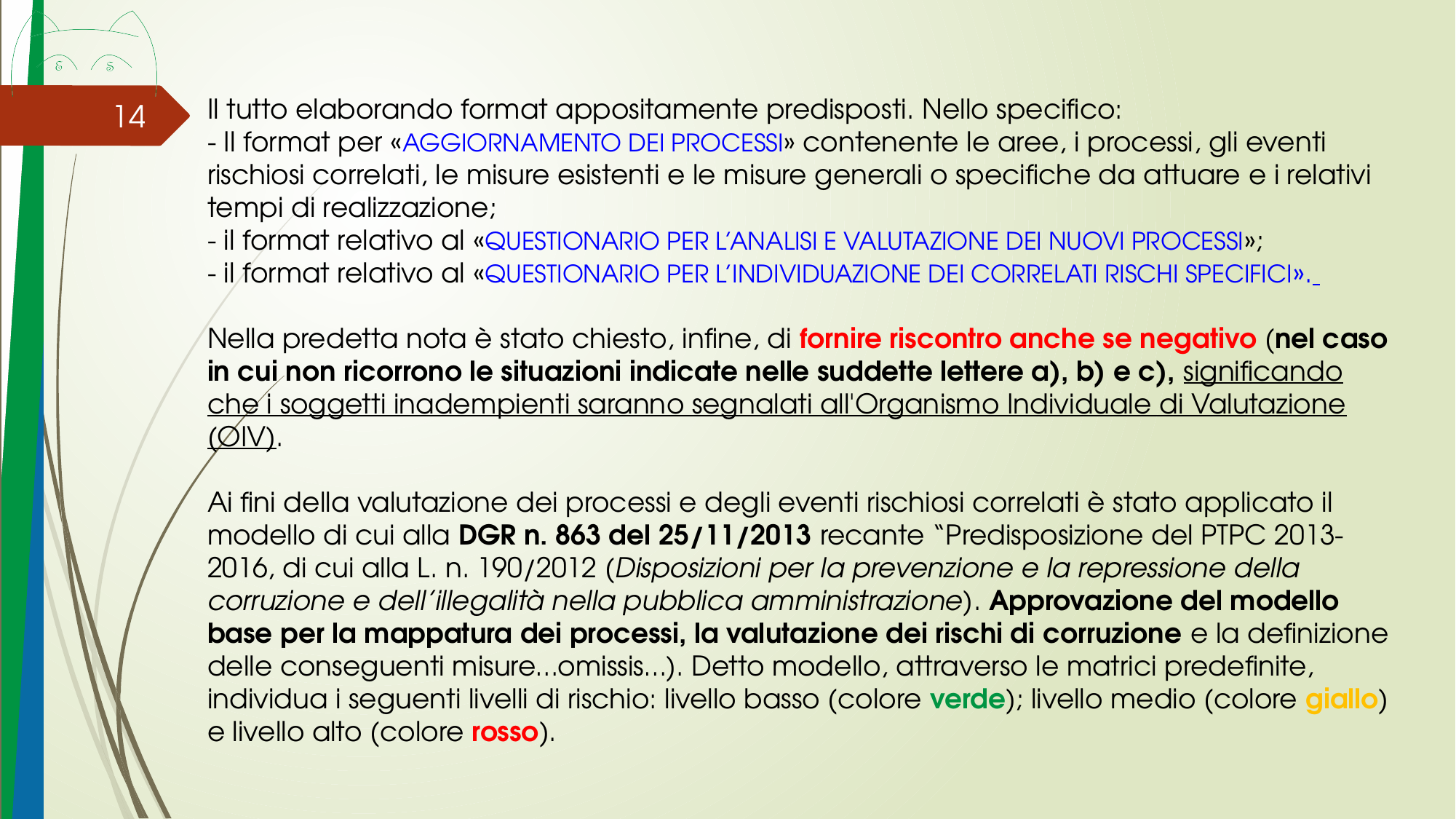

Il tutto elaborando format appositamente predisposti. Nello specifico:
- Il format per «AGGIORNAMENTO DEI PROCESSI» contenente le aree, i processi, gli eventi rischiosi correlati, le misure esistenti e le misure generali o specifiche da attuare e i relativi tempi di realizzazione;
- il format relativo al «QUESTIONARIO PER L’ANALISI E VALUTAZIONE DEI NUOVI PROCESSI»;
- il format relativo al «QUESTIONARIO PER L’INDIVIDUAZIONE DEI CORRELATI RISCHI SPECIFICI».

Nella predetta nota è stato chiesto, infine, di fornire riscontro anche se negativo (nel caso in cui non ricorrono le situazioni indicate nelle suddette lettere a), b) e c), significando che i soggetti inadempienti saranno segnalati all'Organismo Individuale di Valutazione (OIV).

Ai fini della valutazione dei processi e degli eventi rischiosi correlati è stato applicato il modello di cui alla DGR n. 863 del 25/11/2013 recante “Predisposizione del PTPC 2013-2016, di cui alla L. n. 190/2012 (Disposizioni per la prevenzione e la repressione della corruzione e dell’illegalità nella pubblica amministrazione). Approvazione del modello base per la mappatura dei processi, la valutazione dei rischi di corruzione e la definizione delle conseguenti misure…omissis…). Detto modello, attraverso le matrici predefinite, individua i seguenti livelli di rischio: livello basso (colore verde); livello medio (colore giallo) e livello alto (colore rosso).

14